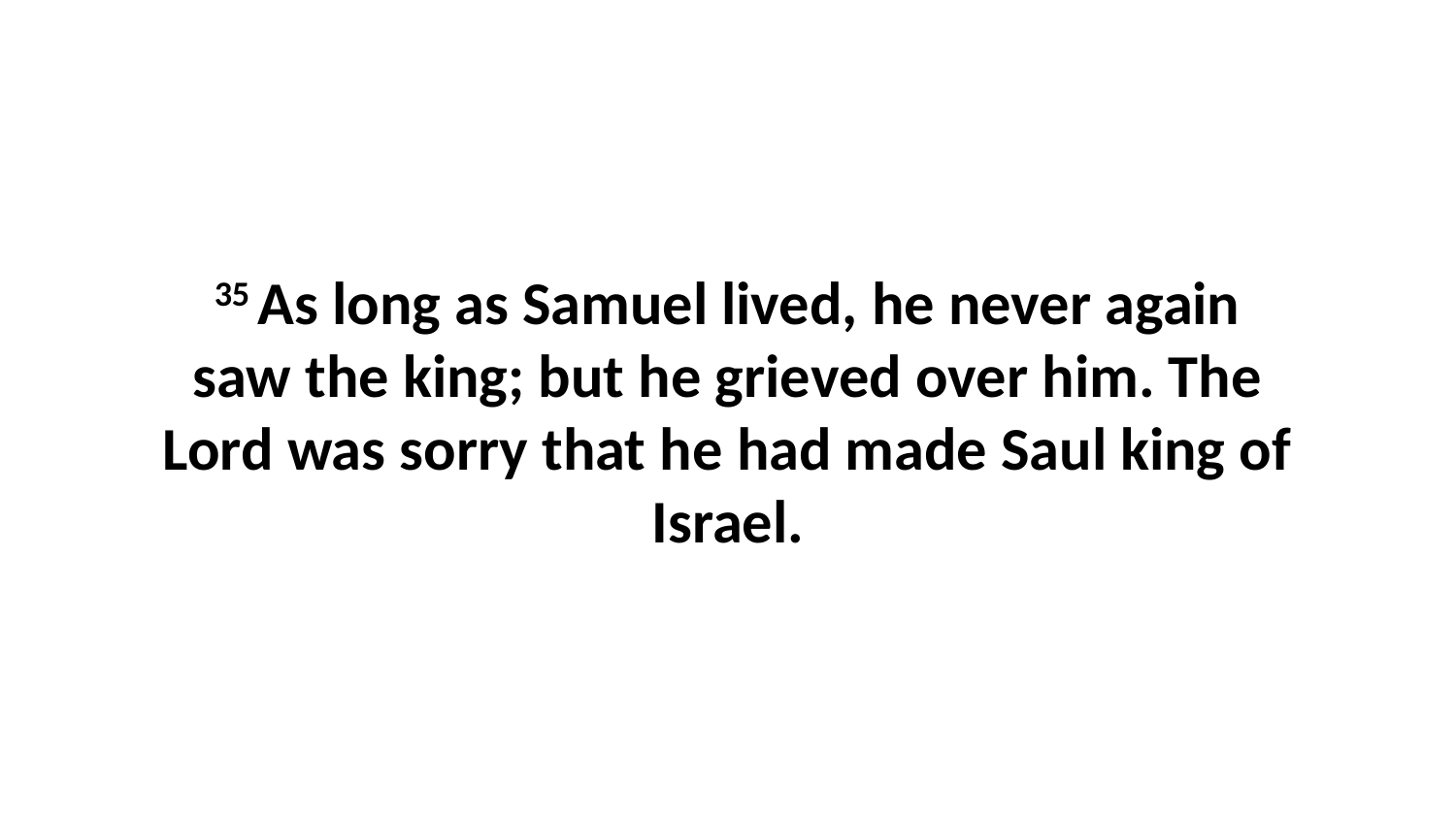

35 As long as Samuel lived, he never again saw the king; but he grieved over him. The Lord was sorry that he had made Saul king of Israel.